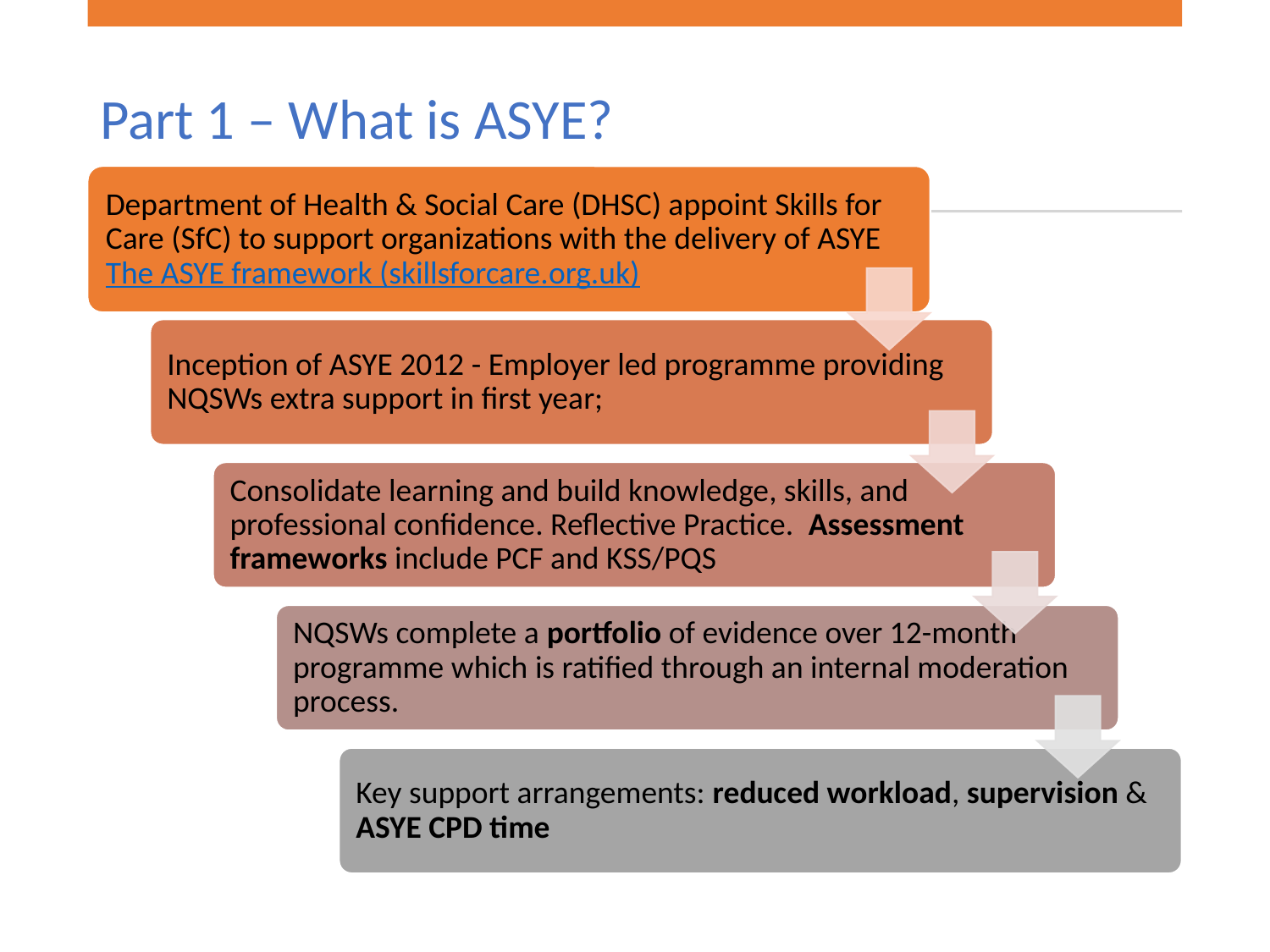

# Part 1 – What is ASYE?
Department of Health & Social Care (DHSC) appoint Skills for Care (SfC) to support organizations with the delivery of ASYEThe ASYE framework (skillsforcare.org.uk)
Inception of ASYE 2012 - Employer led programme providing NQSWs extra support in first year;
Consolidate learning and build knowledge, skills, and professional confidence. Reflective Practice.  Assessment frameworks include PCF and KSS/PQS
NQSWs complete a portfolio of evidence over 12-month programme which is ratified through an internal moderation process.
Key support arrangements: reduced workload, supervision & ASYE CPD time